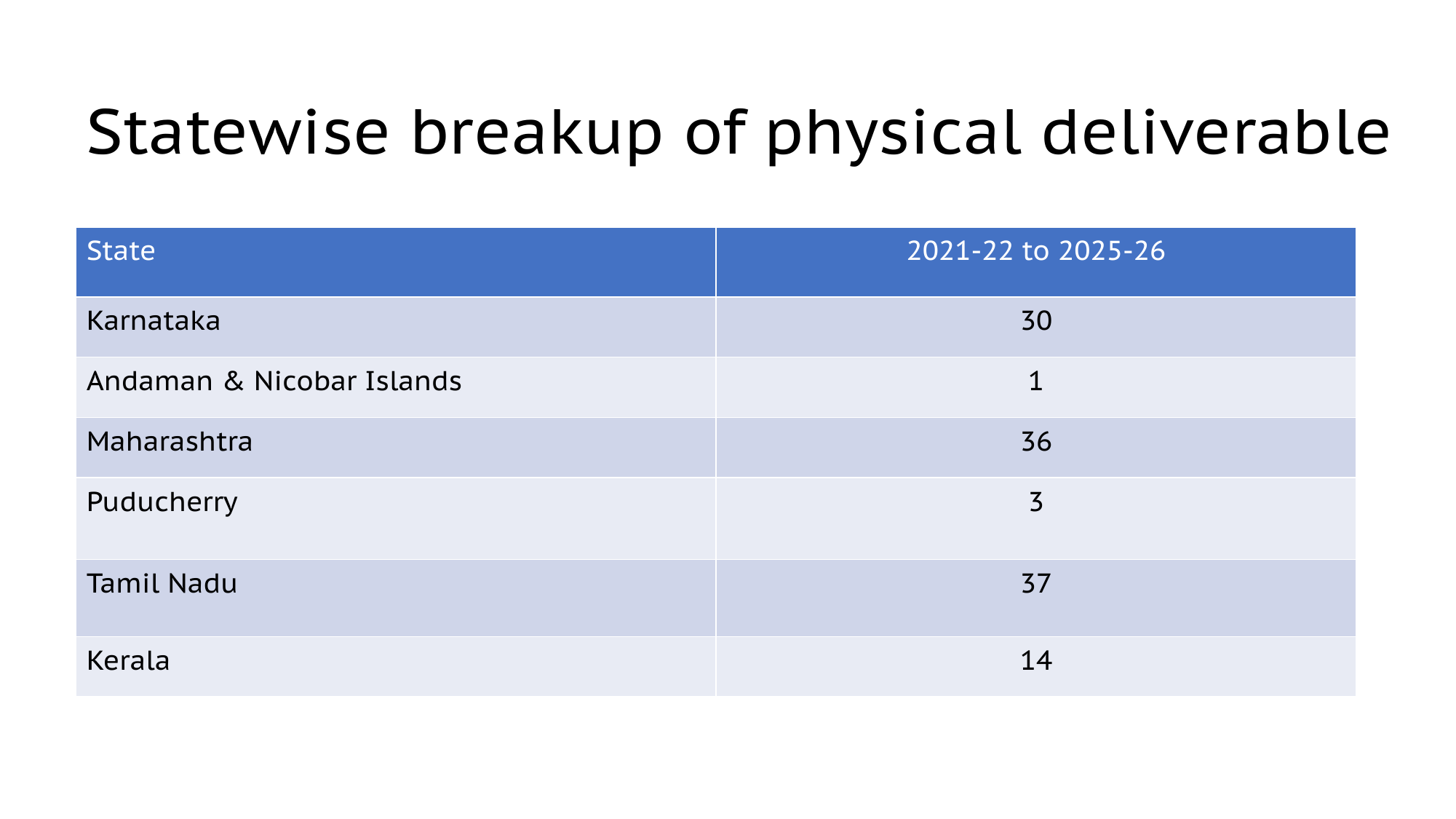

# Statewise breakup of physical deliverable
| State | 2021-22 to 2025-26 |
| --- | --- |
| Karnataka | 30 |
| Andaman & Nicobar Islands | 1 |
| Maharashtra | 36 |
| Puducherry | 3 |
| Tamil Nadu | 37 |
| Kerala | 14 |